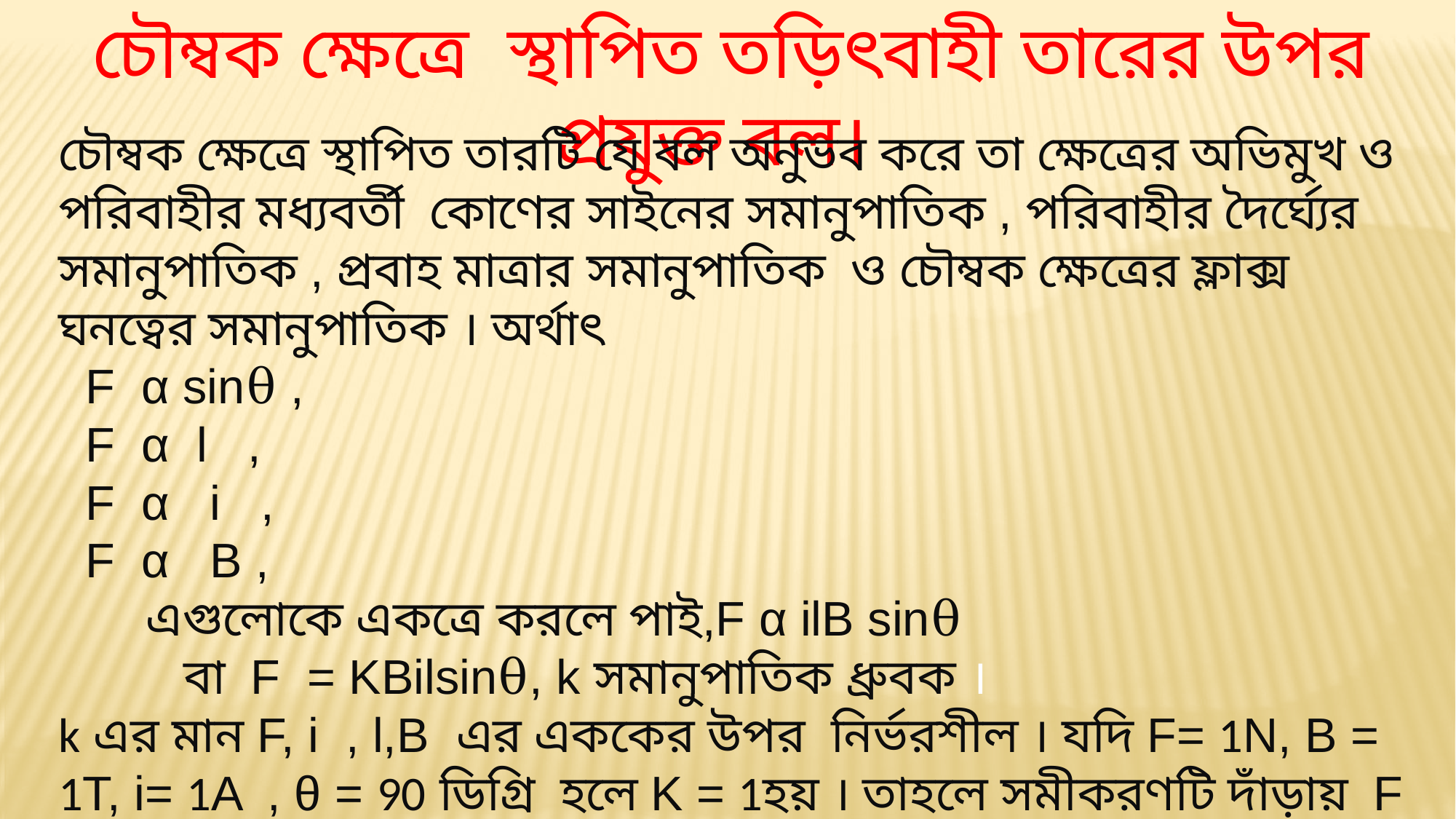

চৌম্বক ক্ষেত্রে  স্থাপিত তড়িৎবাহী তারের উপর প্রযুক্ত বল।
চৌম্বক ক্ষেত্রে স্থাপিত তারটি যে বল অনুভব করে তা ক্ষেত্রের অভিমুখ ও পরিবাহীর মধ্যবর্তী  কোণের সাইনের সমানুপাতিক , পরিবাহীর দৈর্ঘ্যের সমানুপাতিক , প্রবাহ মাত্রার সমানুপাতিক  ও চৌম্বক ক্ষেত্রের ফ্লাক্স ঘনত্বের সমানুপাতিক । অর্থাৎ
  F  α sinθ ,
  F  α  l   ,
  F  α   i   ,
  F  α   B ,
       এগুলোকে একত্রে করলে পাই,F α ilB sinθ
          বা  F  = KBilsinθ, k সমানুপাতিক ধ্রুবক ।
k এর মান F, i  , l,B  এর এককের উপর  নির্ভরশীল । যদি F= 1N, B = 1T, i= 1A  , θ = 90 ডিগ্রি  হলে K = 1হয় । তাহলে সমীকরণটি দাঁড়ায়  F =Bil